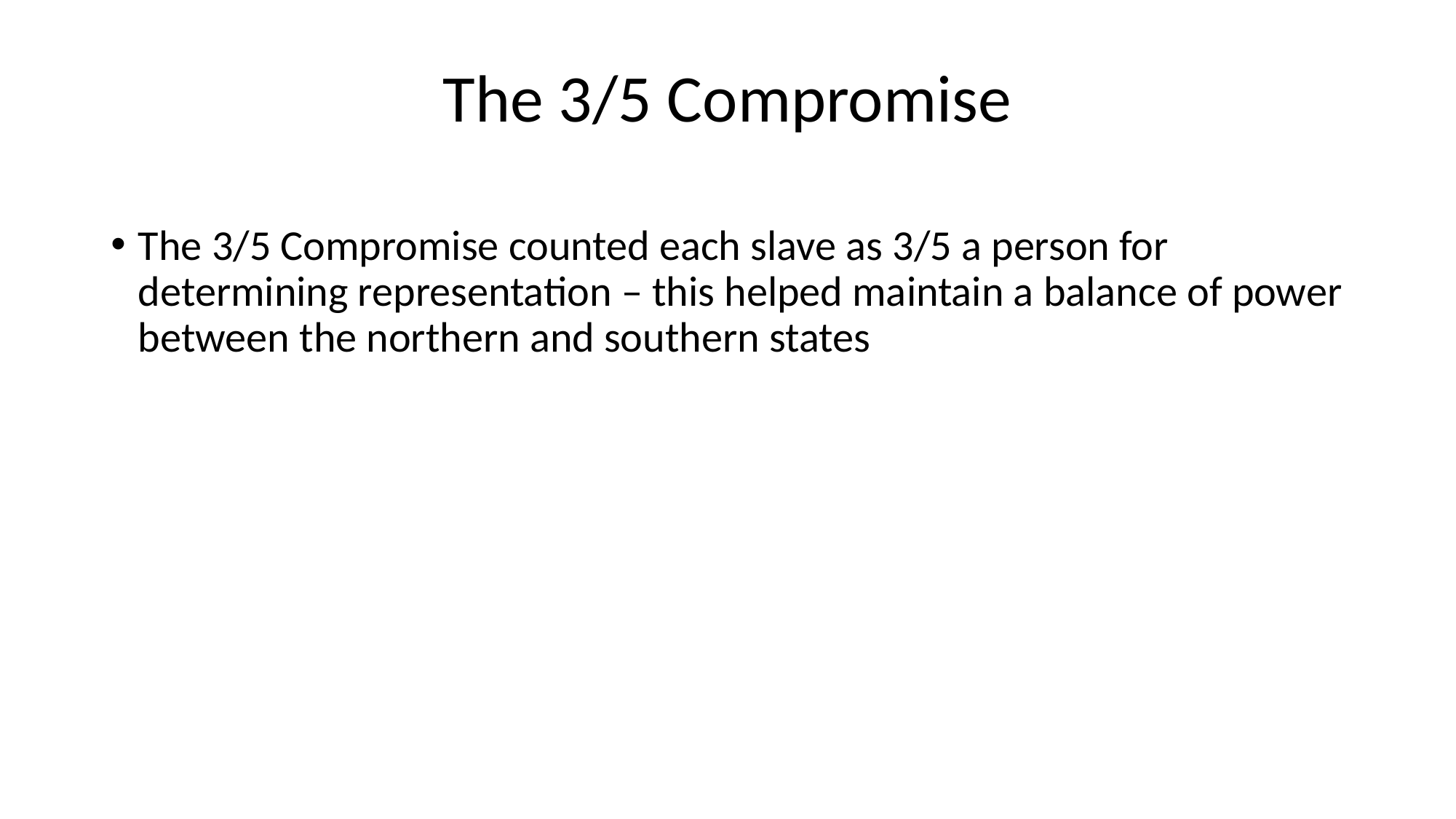

# The 3/5 Compromise
The 3/5 Compromise counted each slave as 3/5 a person for determining representation – this helped maintain a balance of power between the northern and southern states